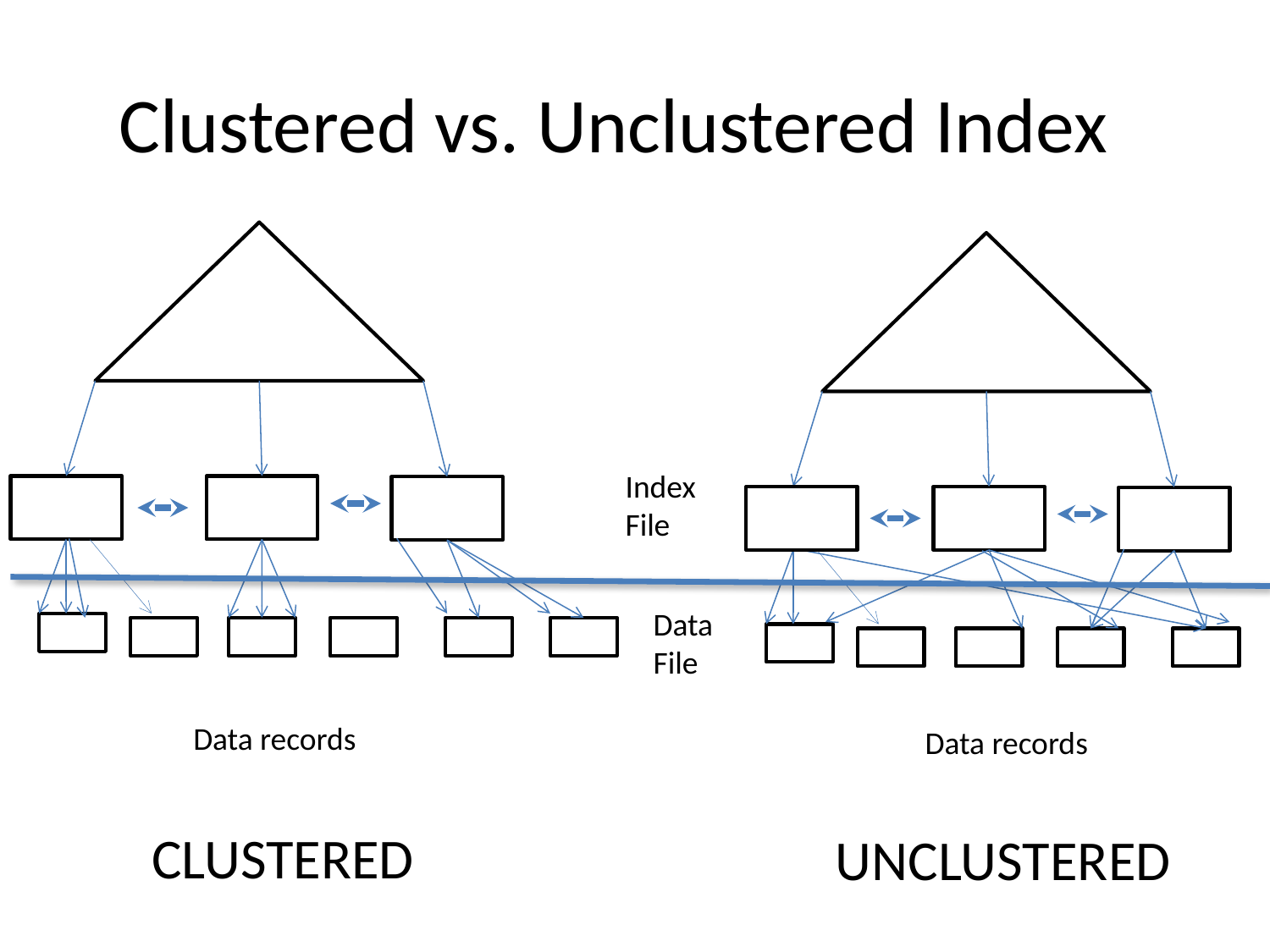

# Clustered vs. Unclustered Index

Index
File

Data
File

Data records
Data records
CLUSTERED
UNCLUSTERED